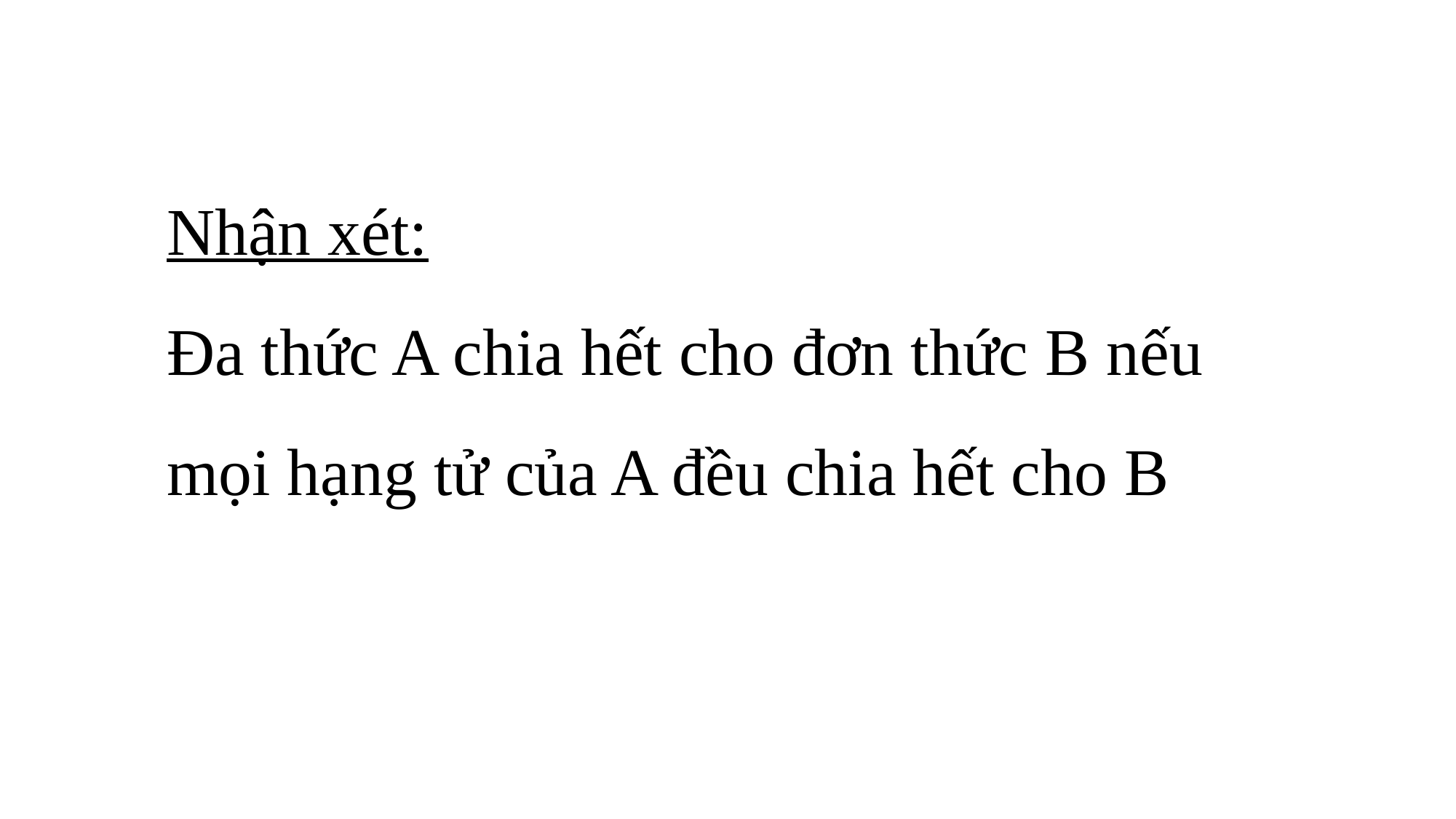

Nhận xét:
Đa thức A chia hết cho đơn thức B nếu mọi hạng tử của A đều chia hết cho B